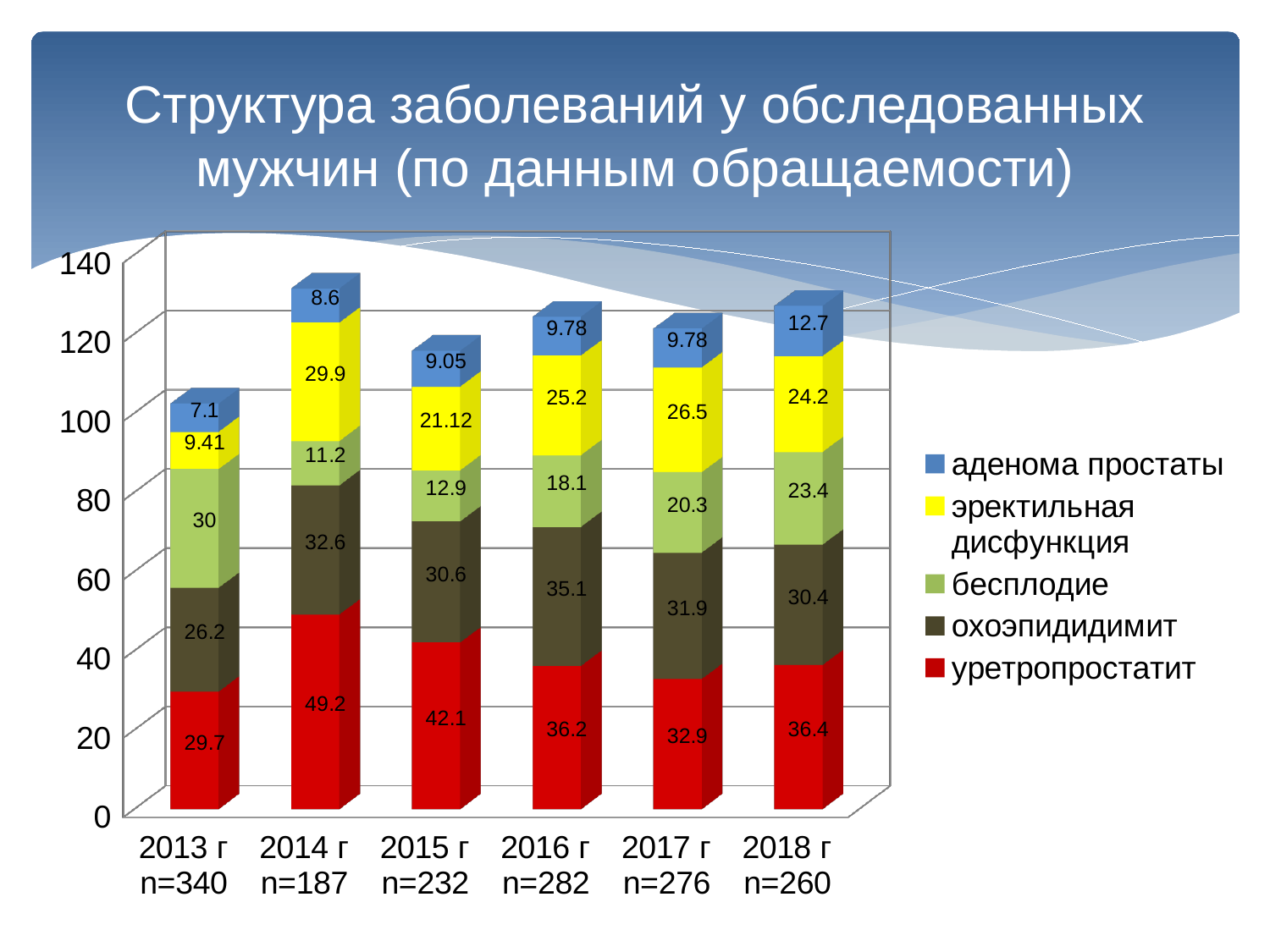

# Структура заболеваний у обследованных мужчин (по данным обращаемости)

[unsupported chart]